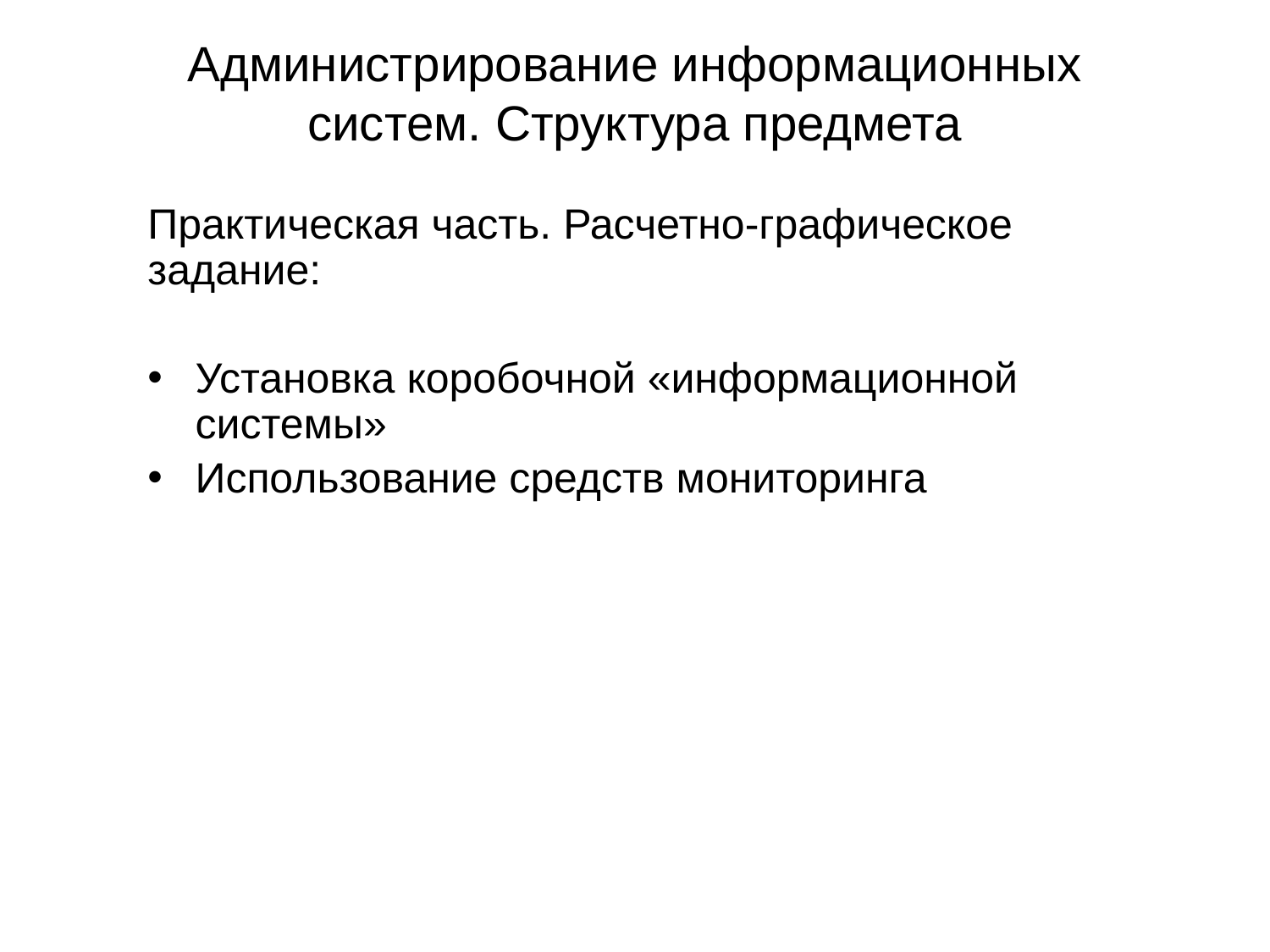

# Администрирование информационных систем. Структура предмета
Практическая часть. Расчетно-графическое задание:

Установка коробочной «информационной системы»
Использование средств мониторинга